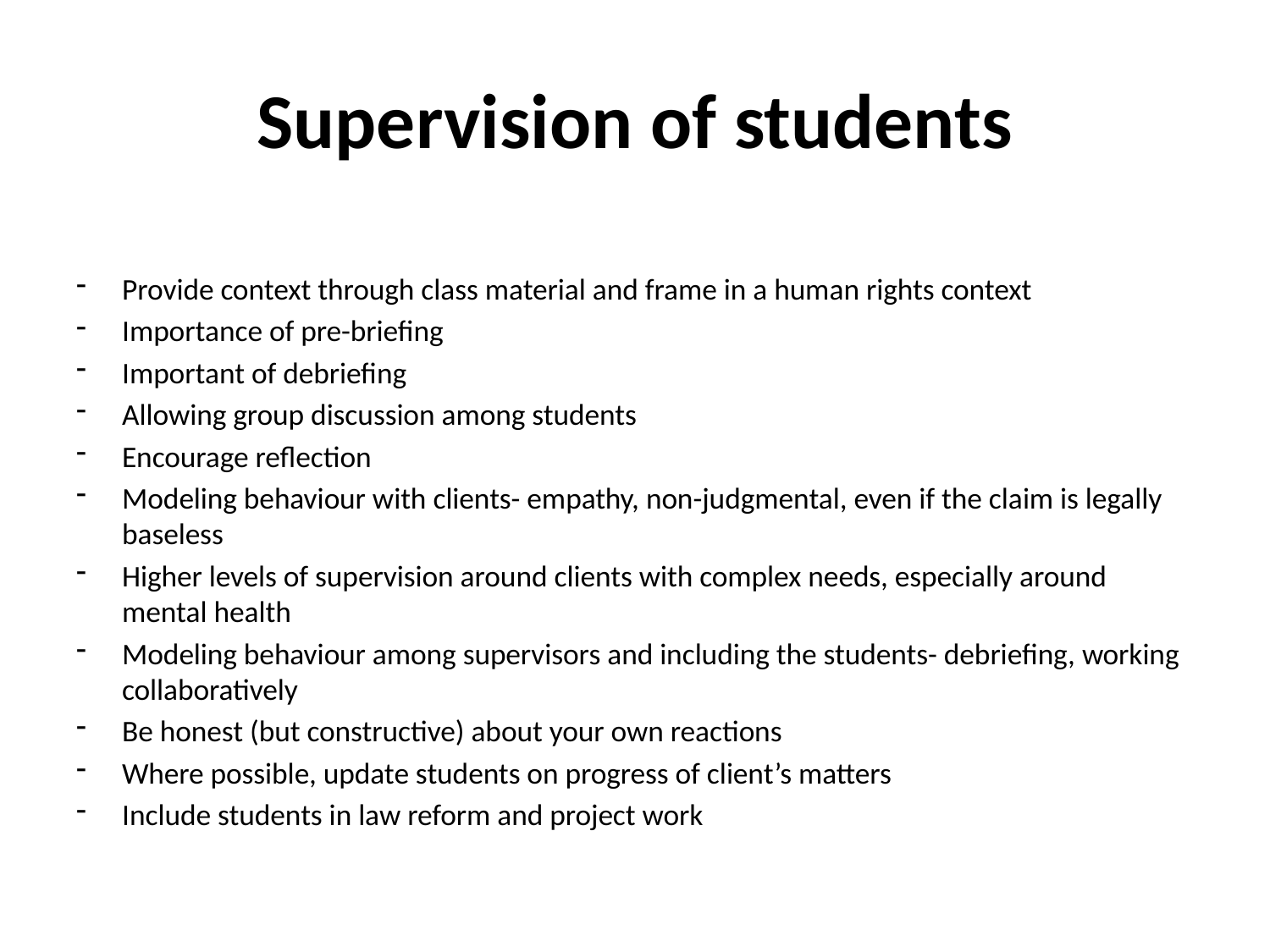

# Supervision of students

Provide context through class material and frame in a human rights context
Importance of pre-briefing
Important of debriefing
Allowing group discussion among students
Encourage reflection
Modeling behaviour with clients- empathy, non-judgmental, even if the claim is legally baseless
Higher levels of supervision around clients with complex needs, especially around mental health
Modeling behaviour among supervisors and including the students- debriefing, working collaboratively
Be honest (but constructive) about your own reactions
Where possible, update students on progress of client’s matters
Include students in law reform and project work